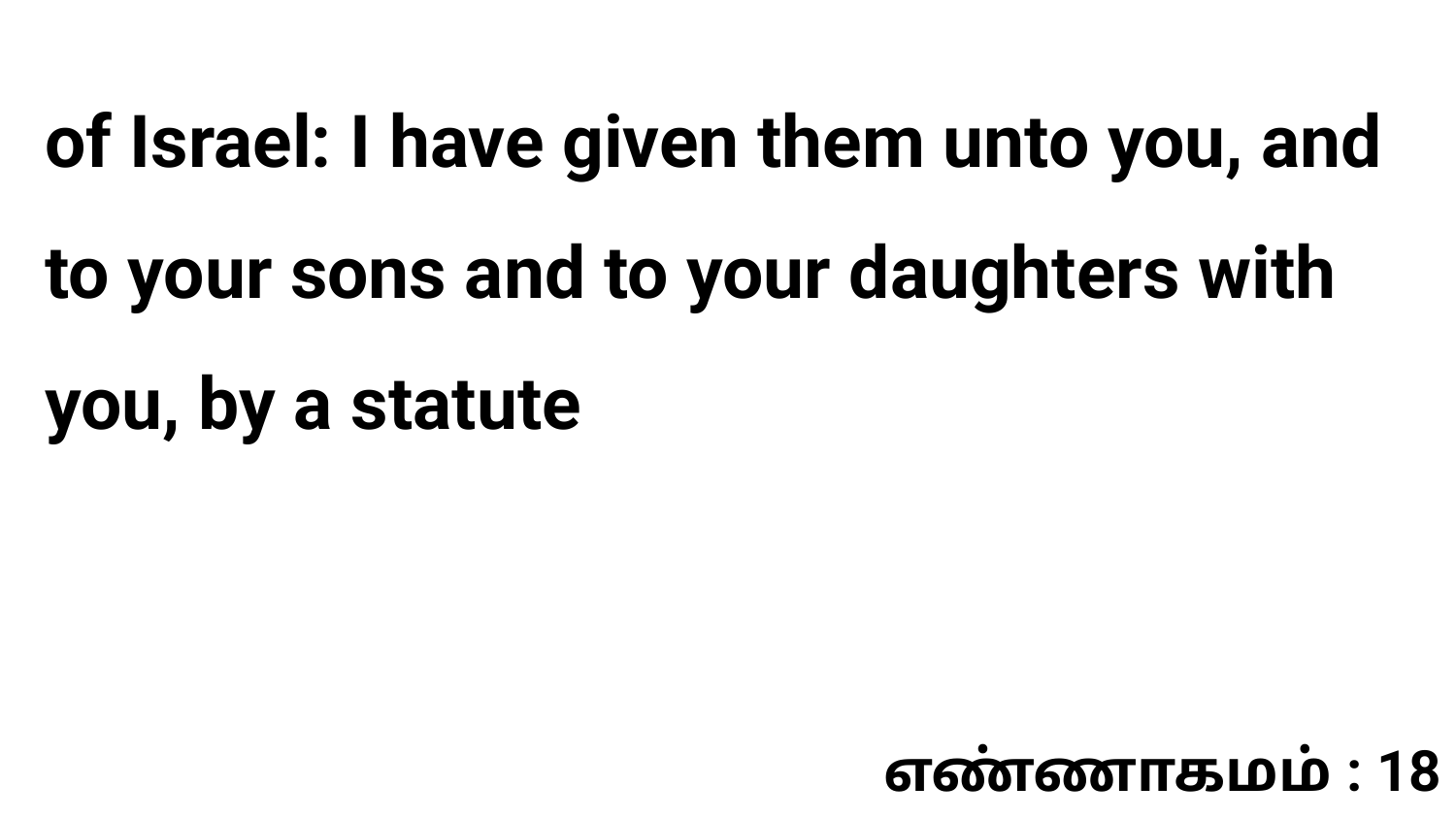

of Israel: I have given them unto you, and to your sons and to your daughters with you, by a statute
எண்ணாகமம் : 18